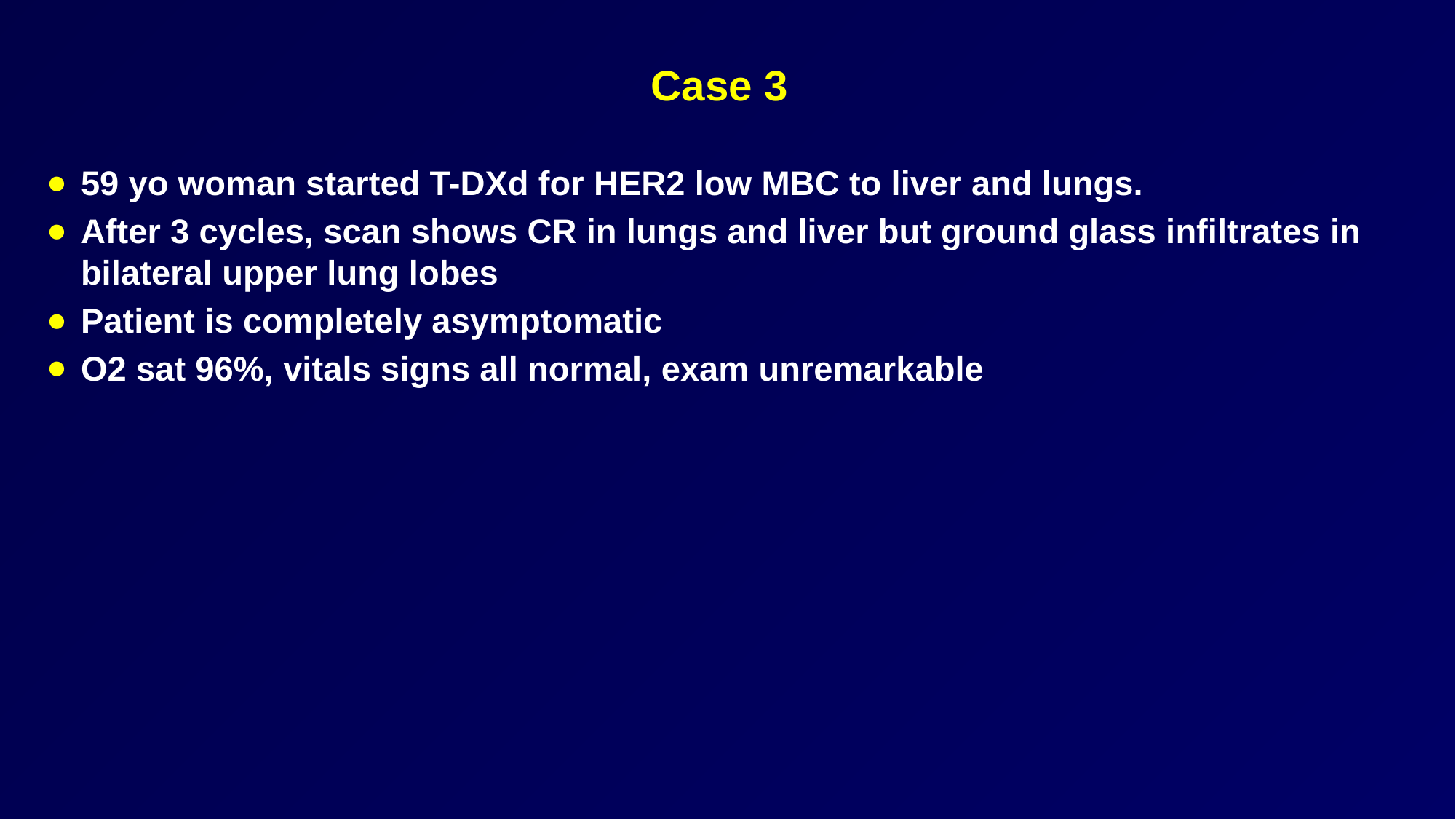

# Case 3
59 yo woman started T-DXd for HER2 low MBC to liver and lungs.
After 3 cycles, scan shows CR in lungs and liver but ground glass infiltrates in bilateral upper lung lobes
Patient is completely asymptomatic
O2 sat 96%, vitals signs all normal, exam unremarkable